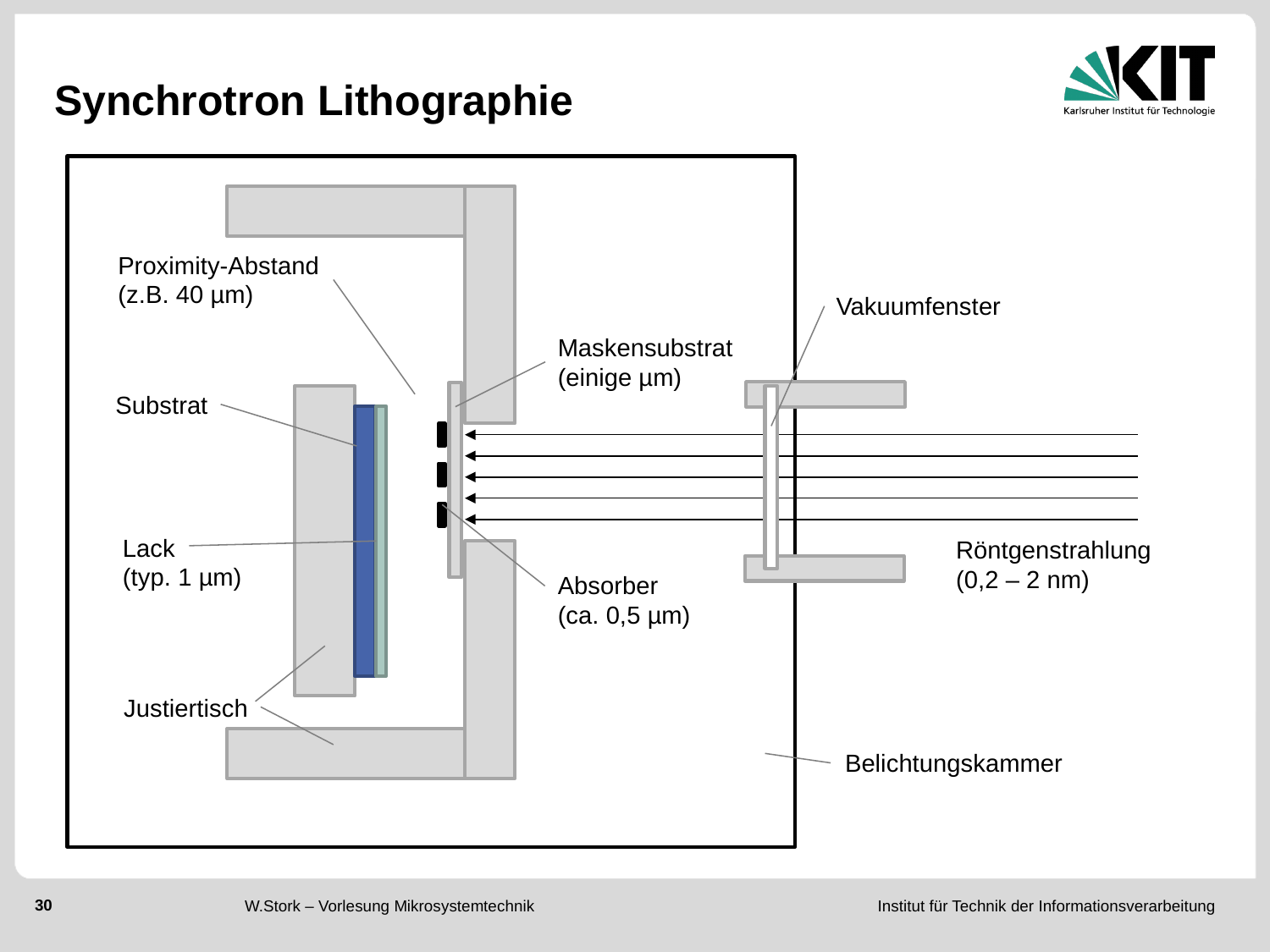

# Synchrotron Lithographie

Proximity-Abstand
(z.B. 40 µm)
Vakuumfenster

Maskensubstrat
(einige µm)

Substrat

Lack
(typ. 1 µm)
Röntgenstrahlung
(0,2 – 2 nm)

Absorber
(ca. 0,5 µm)

Justiertisch
Belichtungskammer